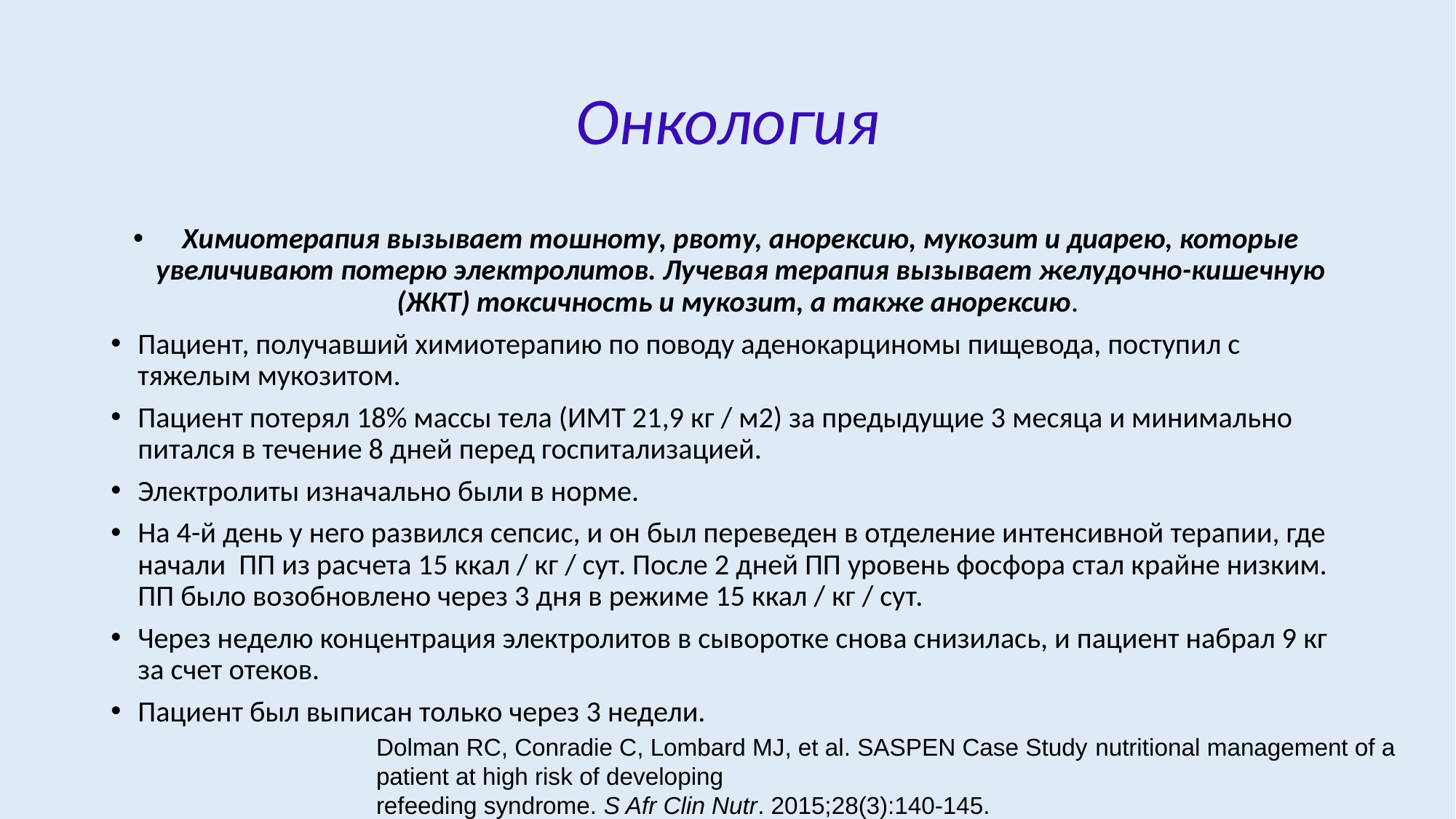

# Онкология
Химиотерапия вызывает тошноту, рвоту, анорексию, мукозит и диарею, которые увеличивают потерю электролитов. Лучевая терапия вызывает желудочно-кишечную (ЖКТ) токсичность и мукозит, а также анорексию.
Пациент, получавший химиотерапию по поводу аденокарциномы пищевода, поступил с тяжелым мукозитом.
Пациент потерял 18% массы тела (ИМТ 21,9 кг / м2) за предыдущие 3 месяца и минимально питался в течение 8 дней перед госпитализацией.
Электролиты изначально были в норме.
На 4-й день у него развился сепсис, и он был переведен в отделение интенсивной терапии, где начали  ПП из расчета 15 ккал / кг / сут. После 2 дней ПП уровень фосфора стал крайне низким. ПП было возобновлено через 3 дня в режиме 15 ккал / кг / сут.
Через неделю концентрация электролитов в сыворотке снова снизилась, и пациент набрал 9 кг за счет отеков.
Пациент был выписан только через 3 недели.

Dolman RC, Conradie C, Lombard MJ, et al. SASPEN Case Study nutritional management of a patient at high risk of developing
refeeding syndrome. S Afr Clin Nutr. 2015;28(3):140-145.